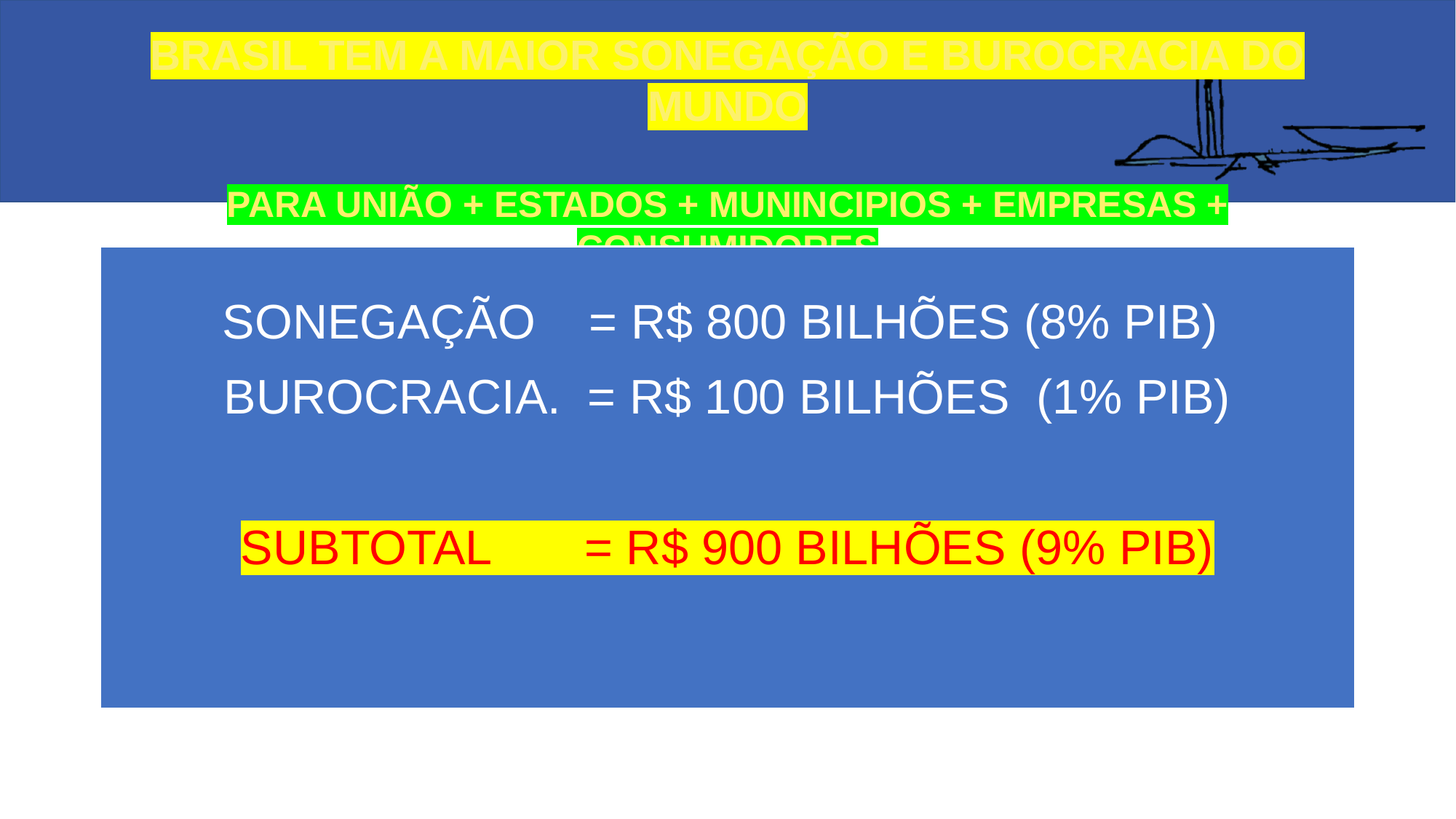

# BRASIL TEM A MAIOR SONEGAÇÃO E BUROCRACIA DO MUNDO PARA UNIÃO + ESTADOS + MUNINCIPIOS + EMPRESAS + CONSUMIDORES

SONEGAÇÃO    = R$ 800 BILHÕES (8% PIB)
BUROCRACIA.  = R$ 100 BILHÕES  (1% PIB)

SUBTOTAL       = R$ 900 BILHÕES (9% PIB)